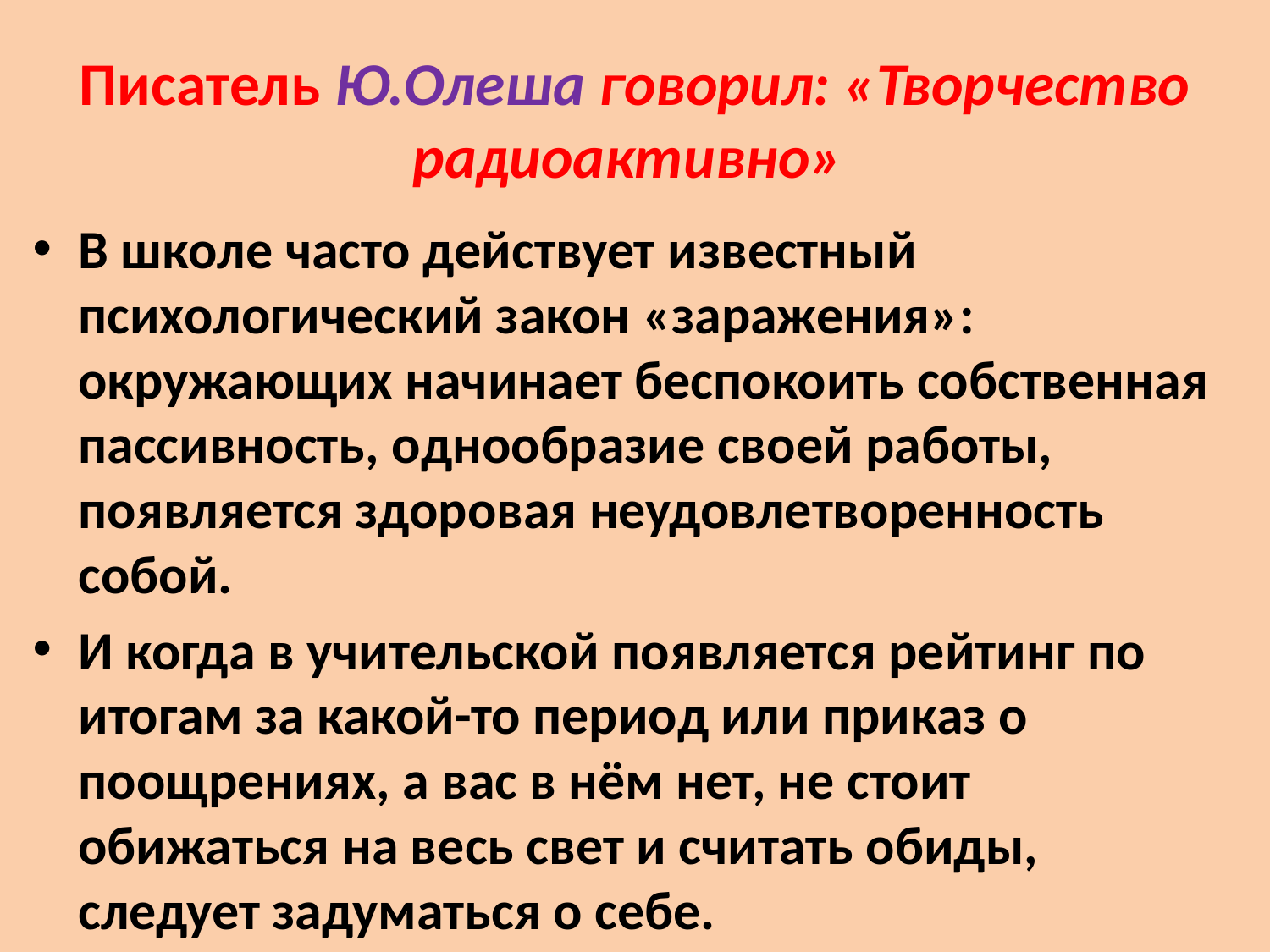

# Писатель Ю.Олеша говорил: «Творчество радиоактивно»
В школе часто действует известный психологический закон «заражения»: окружающих начинает беспокоить собственная пассивность, однообразие своей работы, появляется здоровая неудовлетворенность собой.
И когда в учительской появляется рейтинг по итогам за какой-то период или приказ о поощрениях, а вас в нём нет, не стоит обижаться на весь свет и считать обиды, следует задуматься о себе.